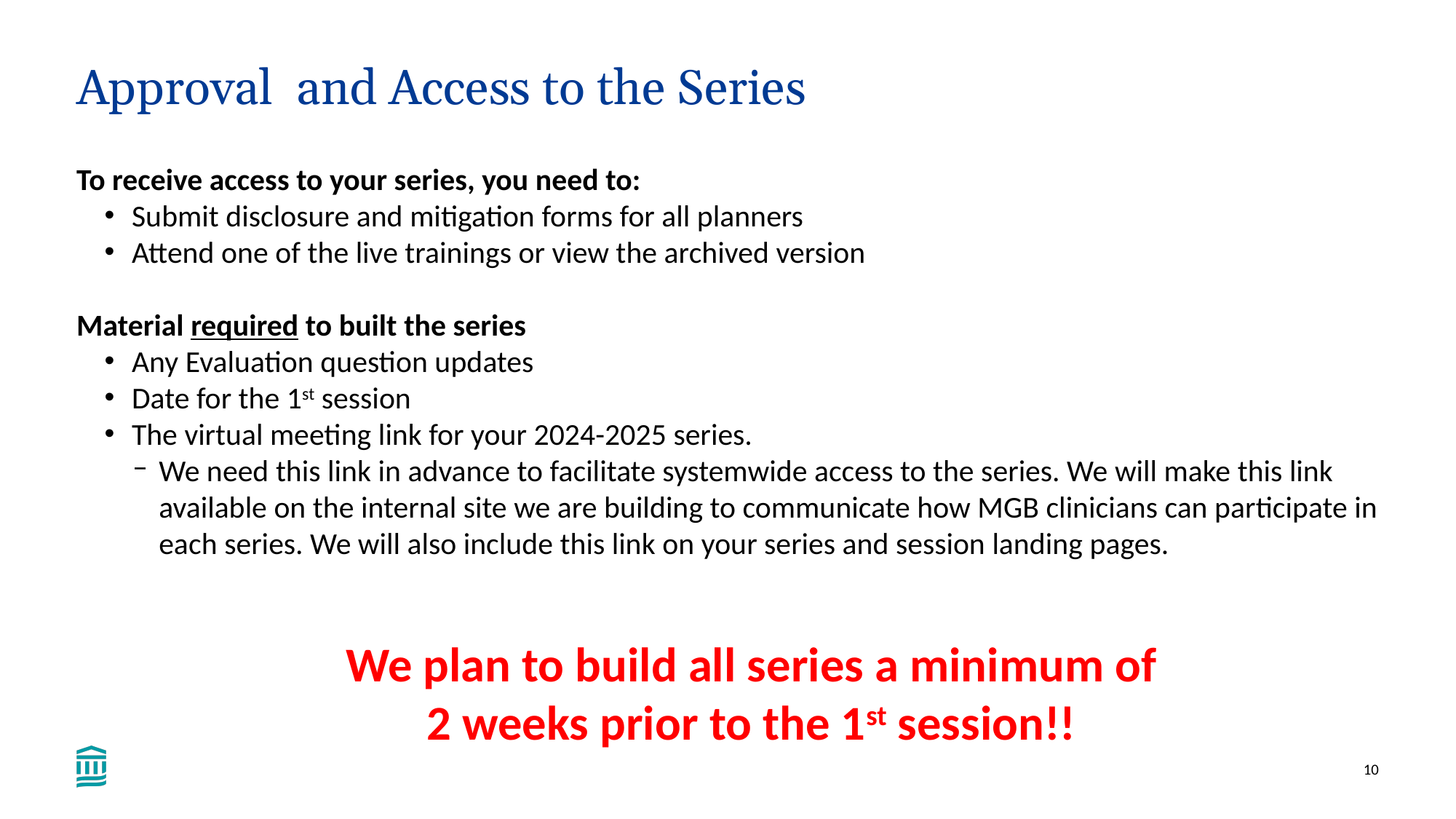

# Approval  and Access to the Series

To receive access to your series, you need to:
Submit disclosure and mitigation forms for all planners
Attend one of the live trainings or view the archived version

Material required to built the series
Any Evaluation question updates
Date for the 1st session
The virtual meeting link for your 2024-2025 series.
We need this link in advance to facilitate systemwide access to the series. We will make this link available on the internal site we are building to communicate how MGB clinicians can participate in each series. We will also include this link on your series and session landing pages.

We plan to build all series a minimum of
2 weeks prior to the 1st session!!